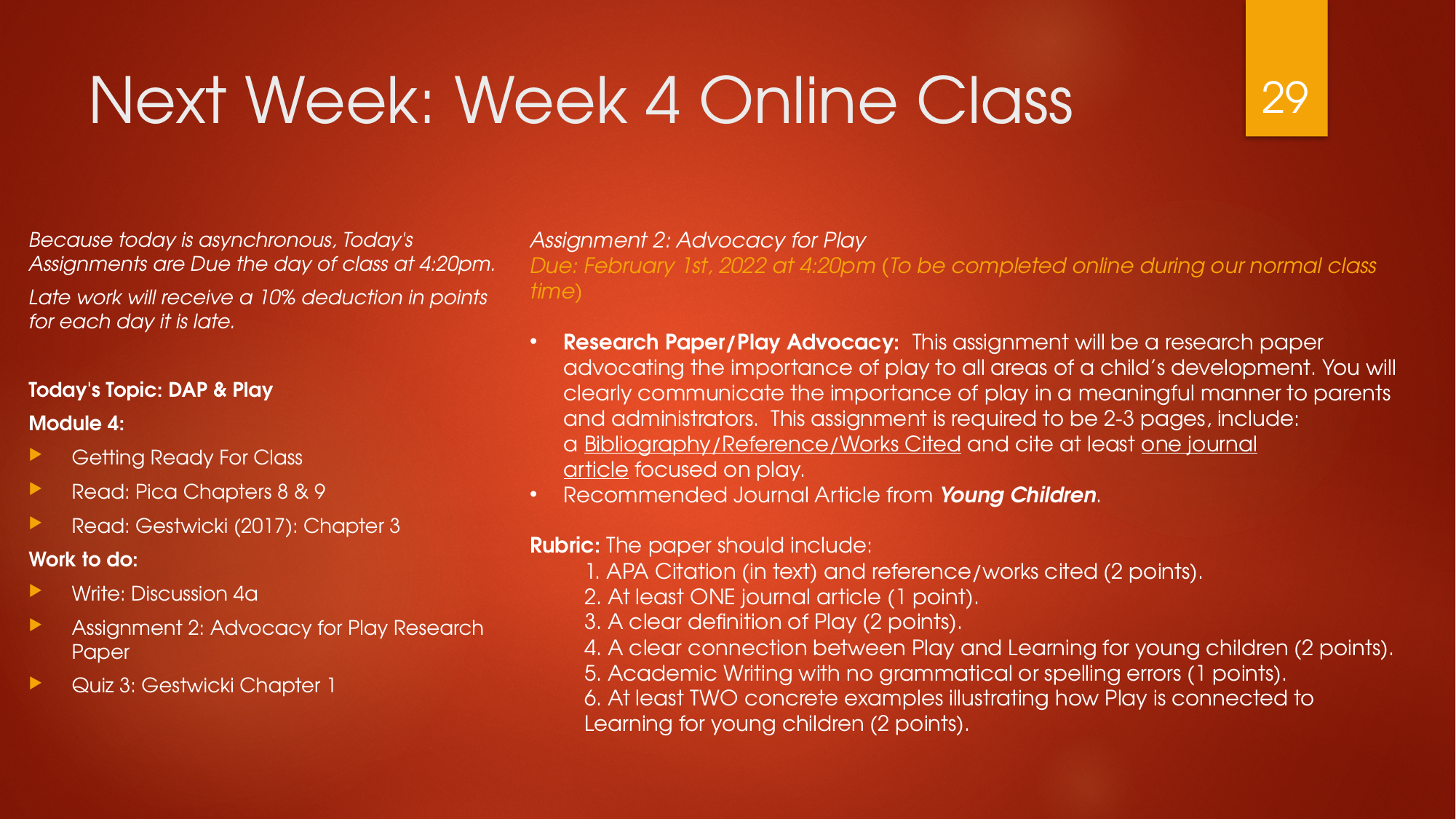

29
# Next Week: Week 4 Online Class
Because today is asynchronous, Today's Assignments are Due the day of class at 4:20pm.
Late work will receive a 10% deduction in points for each day it is late.

Today's Topic: DAP & Play
Module 4:
Getting Ready For Class
Read: Pica Chapters 8 & 9
Read: Gestwicki (2017): Chapter 3
Work to do:
Write: Discussion 4a
Assignment 2: Advocacy for Play Research Paper
Quiz 3: Gestwicki Chapter 1

Assignment 2: Advocacy for Play
Due: February 1st, 2022 at 4:20pm (To be completed online during our normal class time)

Research Paper/Play Advocacy:  This assignment will be a research paper advocating the importance of play to all areas of a child’s development. You will clearly communicate the importance of play in a meaningful manner to parents and administrators.  This assignment is required to be 2-3 pages, include: a Bibliography/Reference/Works Cited and cite at least one journal article focused on play.
Recommended Journal Article from Young Children.

Rubric: The paper should include:
1. APA Citation (in text) and reference/works cited (2 points).
2. At least ONE journal article (1 point).
3. A clear definition of Play (2 points).
4. A clear connection between Play and Learning for young children (2 points).
5. Academic Writing with no grammatical or spelling errors (1 points).
6. At least TWO concrete examples illustrating how Play is connected to Learning for young children (2 points).